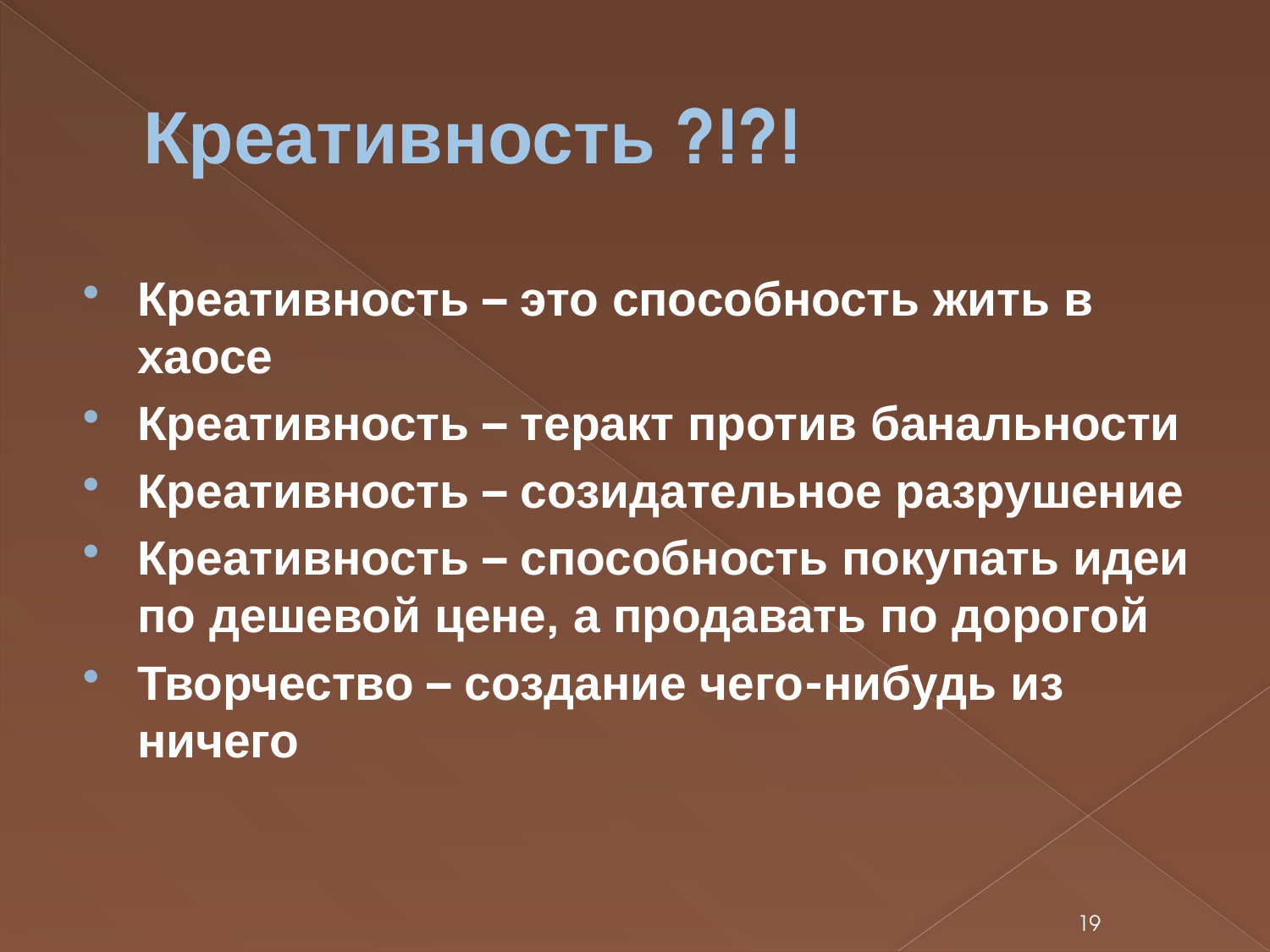

# Креативность ?!?!
Креативность – это способность жить в хаосе
Креативность – теракт против банальности
Креативность – созидательное разрушение
Креативность – способность покупать идеи по дешевой цене, а продавать по дорогой
Творчество – создание чего-нибудь из ничего
19